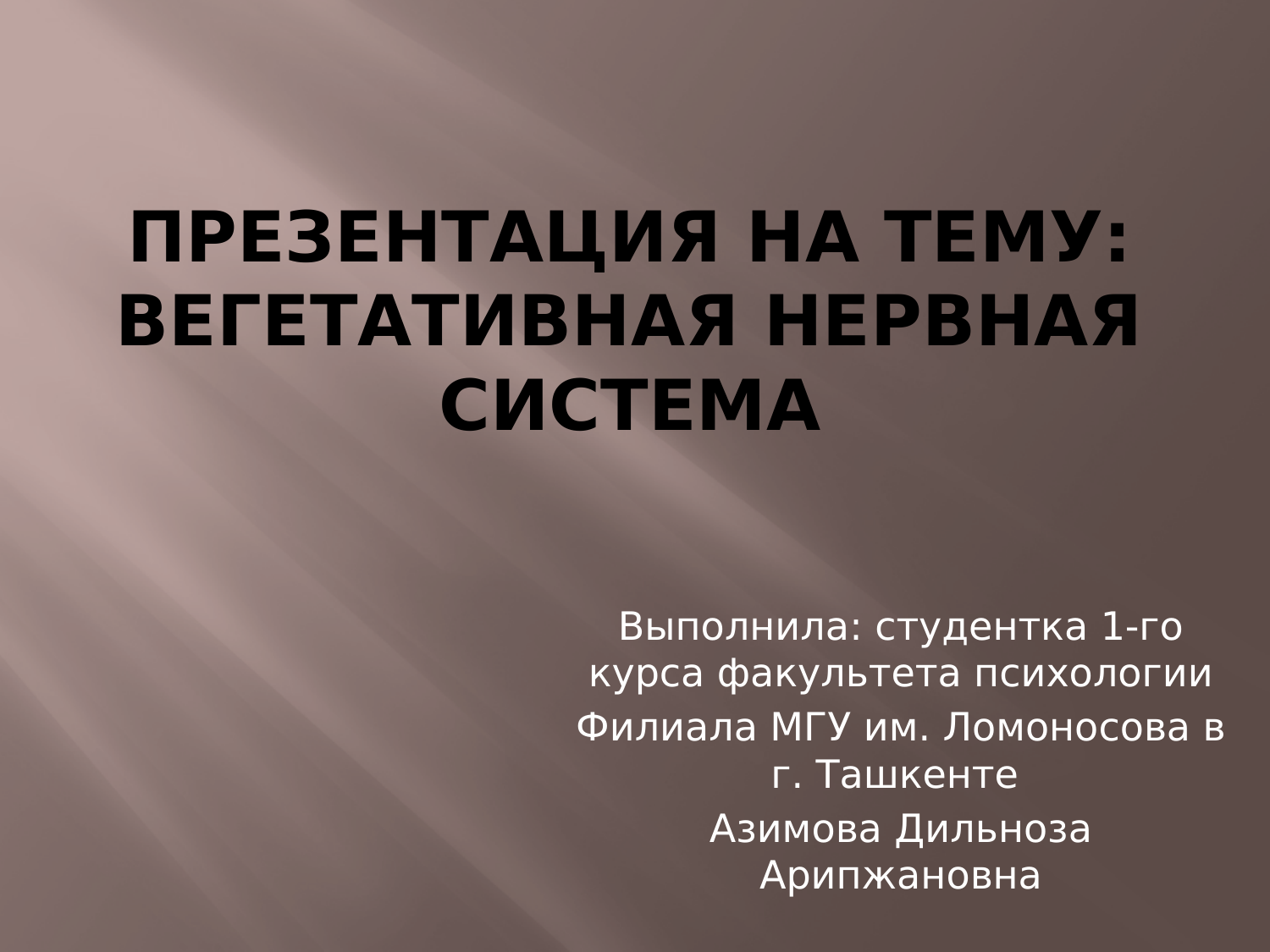

# Презентация на тему: вегетативная нервная система
Выполнила: студентка 1-го курса факультета психологии
Филиала МГУ им. Ломоносова в г. Ташкенте
Азимова Дильноза Арипжановна